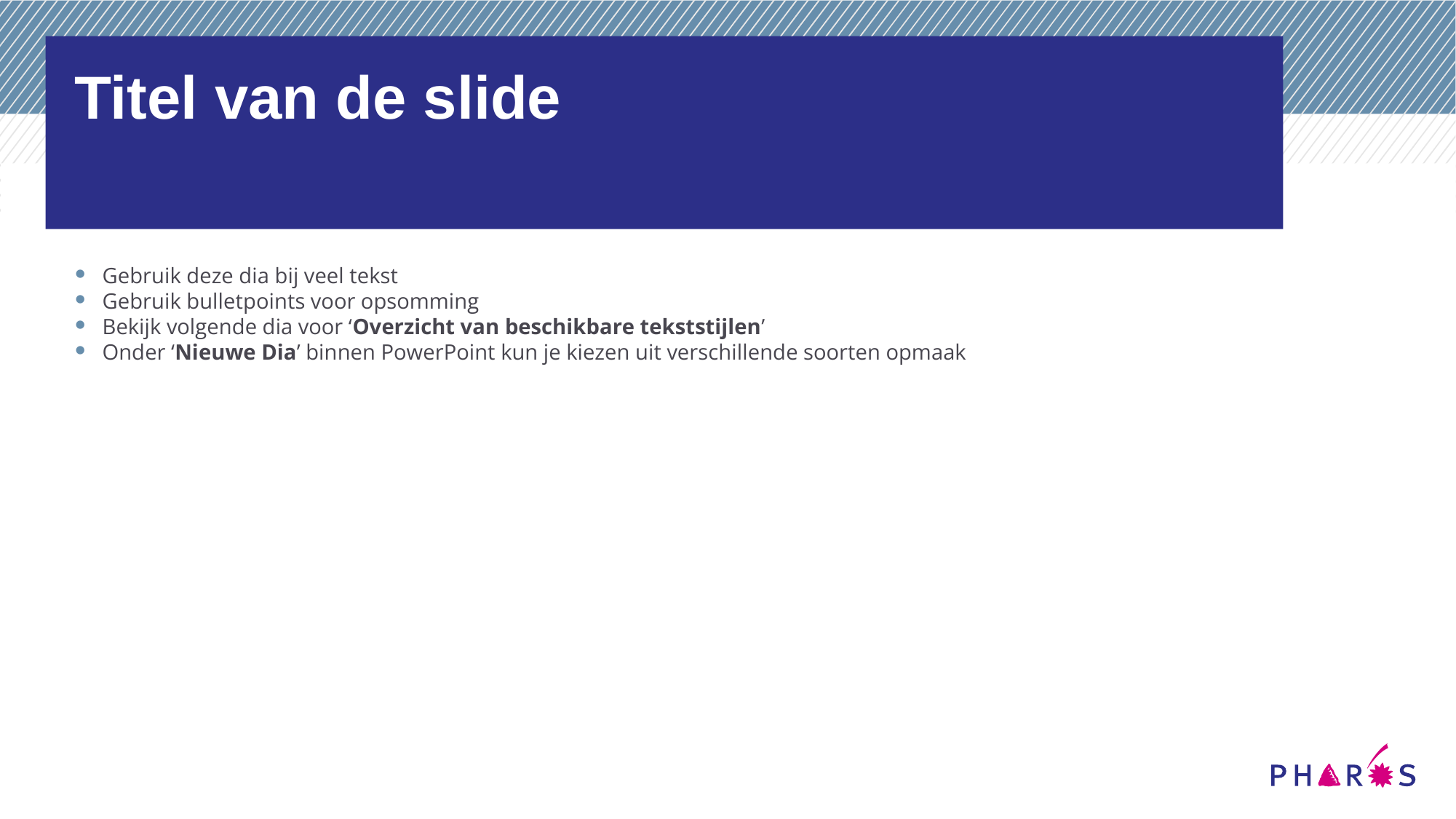

# Titel van de slide
Gebruik deze dia bij veel tekst
Gebruik bulletpoints voor opsomming
Bekijk volgende dia voor ‘Overzicht van beschikbare tekststijlen’
Onder ‘Nieuwe Dia’ binnen PowerPoint kun je kiezen uit verschillende soorten opmaak